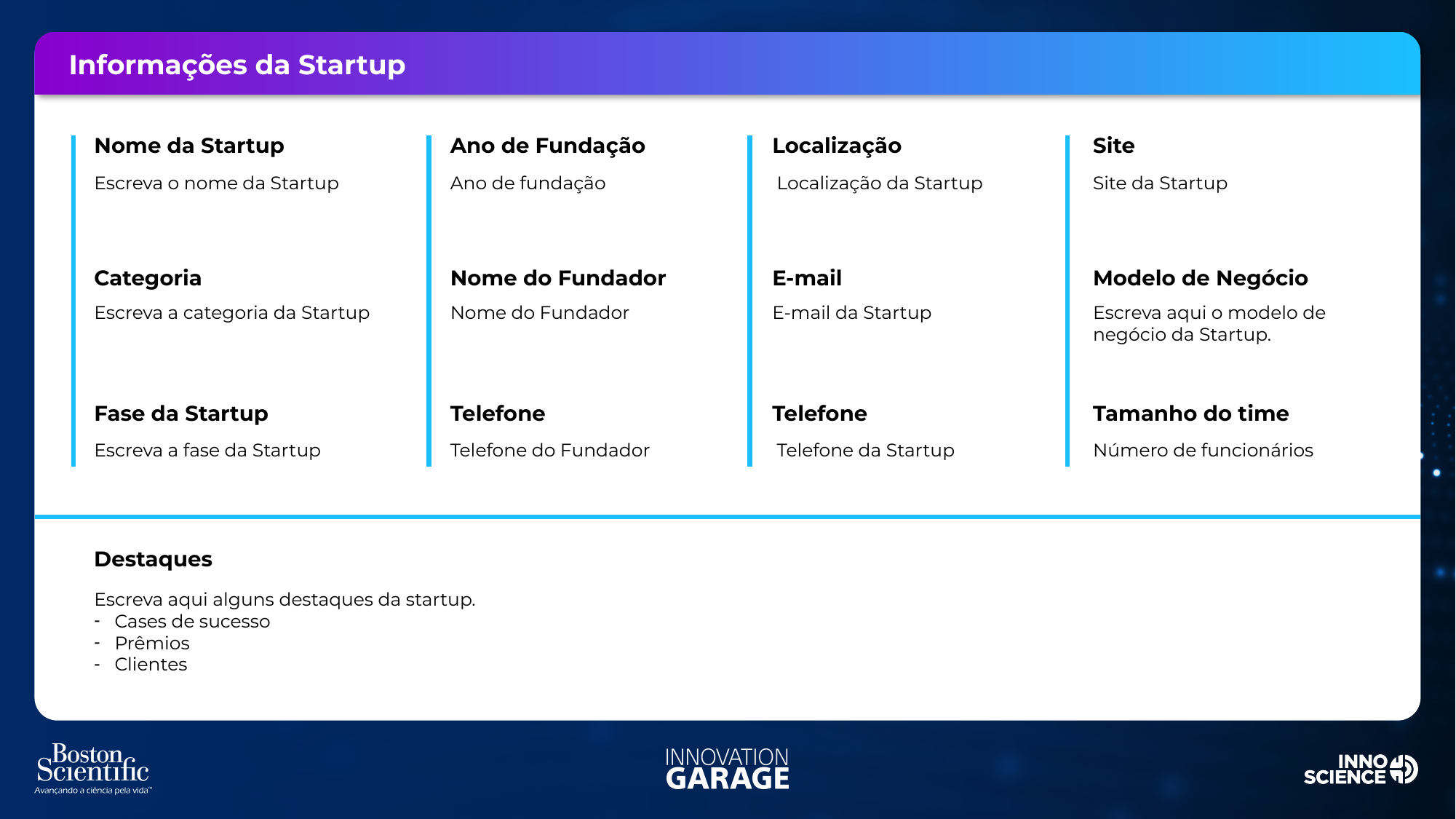

Informações da Startup
Nome da Startup
Ano de Fundação
Localização
Site
Escreva o nome da Startup
Ano de fundação
 Localização da Startup
Site da Startup

Categoria
Nome do Fundador
E-mail
Modelo de Negócio
Escreva a categoria da Startup
Nome do Fundador
E-mail da Startup
Escreva aqui o modelo de negócio da Startup.

Fase da Startup
Telefone
Telefone
Tamanho do time
Escreva a fase da Startup
Telefone do Fundador
 Telefone da Startup
Número de funcionários
Destaques
Escreva aqui alguns destaques da startup.
Cases de sucesso
Prêmios
Clientes